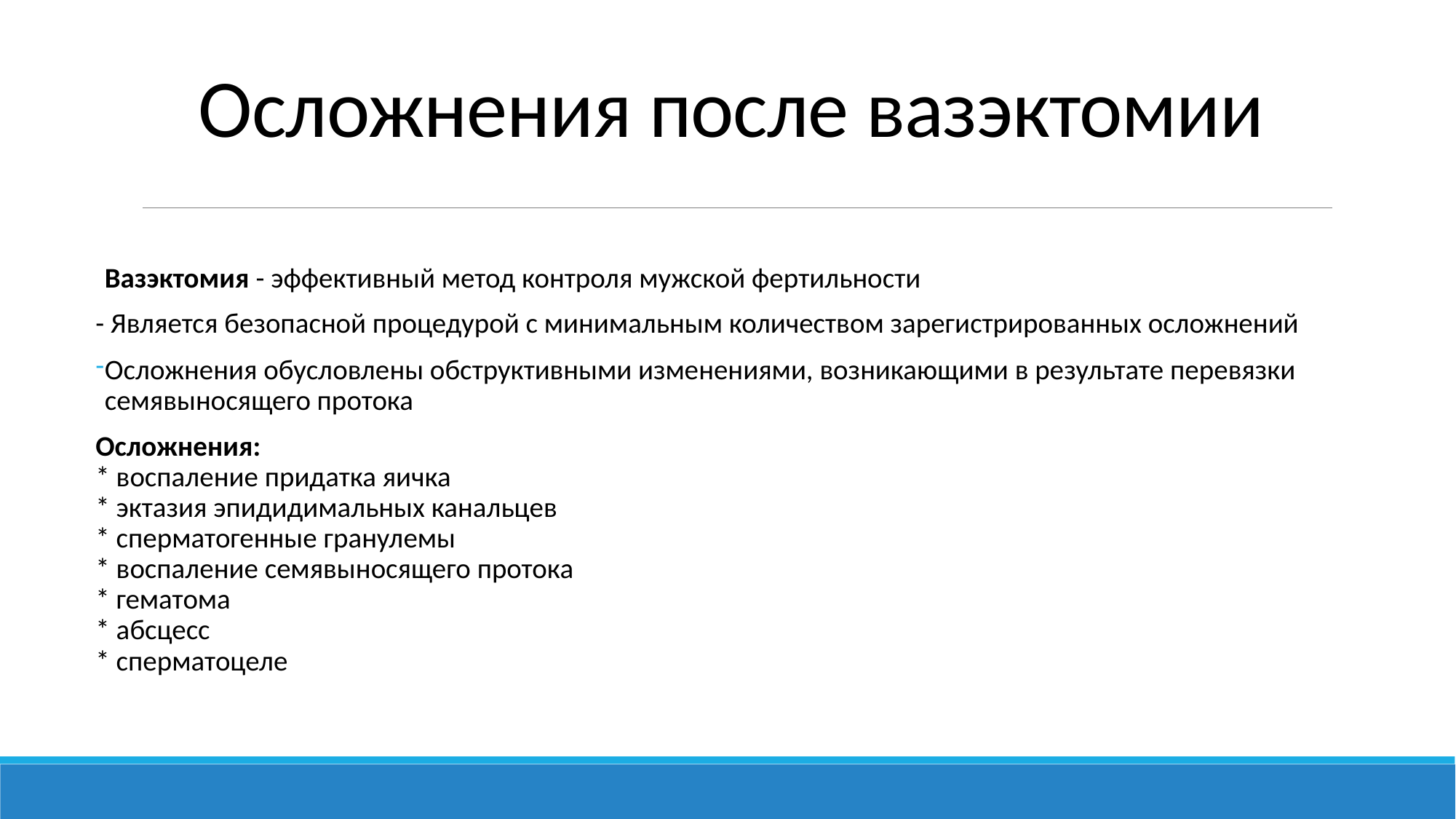

# Осложнения после вазэктомии
Вазэктомия - эффективный метод контроля мужской фертильности
- Является безопасной процедурой с минимальным количеством зарегистрированных осложнений
Осложнения обусловлены обструктивными изменениями, возникающими в результате перевязки семявыносящего протока
Осложнения:
* воспаление придатка яичка
* эктазия эпидидимальных канальцев
* сперматогенные гранулемы
* воспаление семявыносящего протока
* гематома
* абсцесс
* сперматоцеле